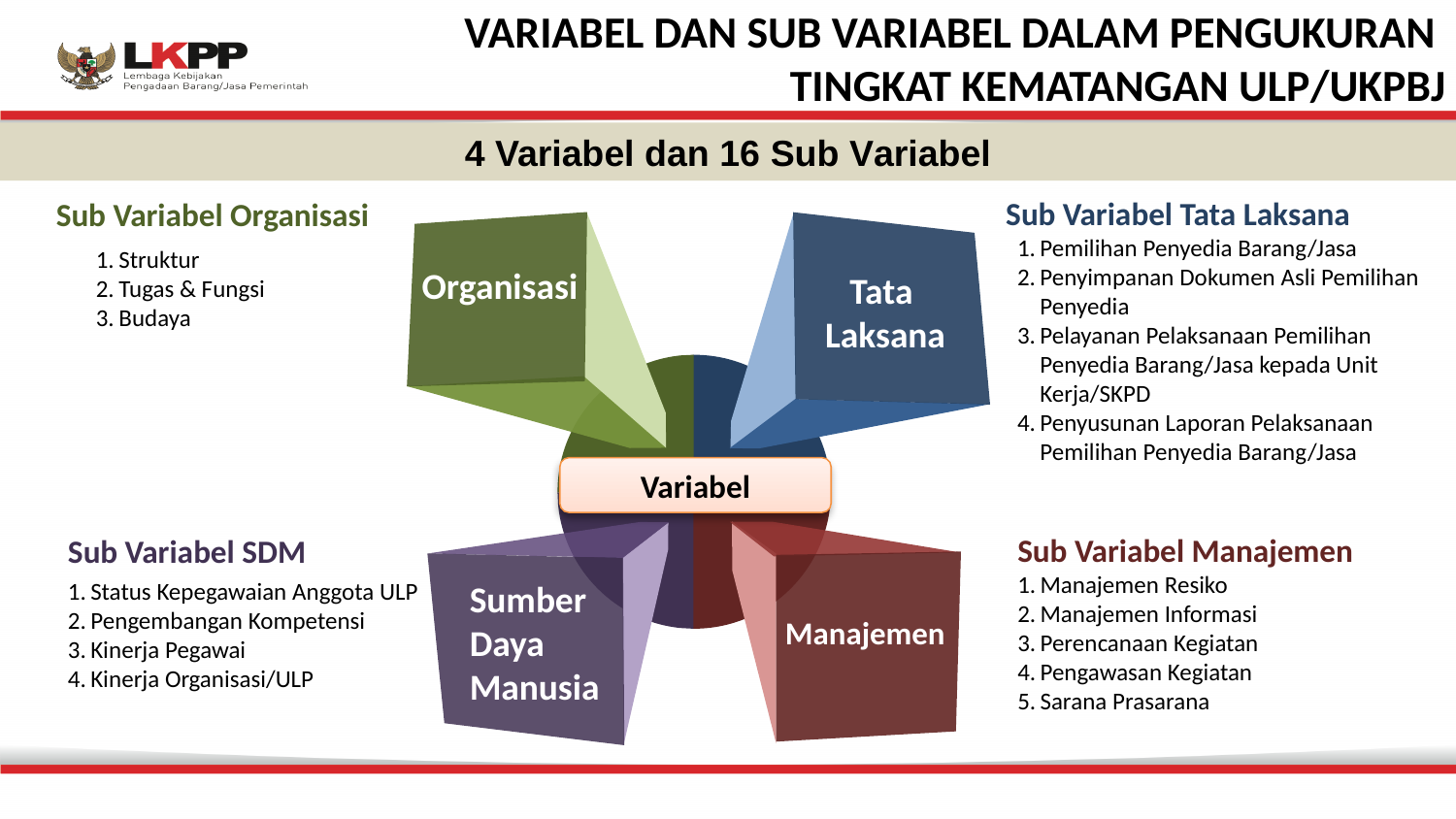

# VARIABEL DAN SUB VARIABEL DALAM PENGUKURAN TINGKAT KEMATANGAN ULP/UKPBJ
4 Variabel dan 16 Sub Variabel
Sub Variabel Tata Laksana
Pemilihan Penyedia Barang/Jasa
Penyimpanan Dokumen Asli Pemilihan Penyedia
Pelayanan Pelaksanaan Pemilihan Penyedia Barang/Jasa kepada Unit Kerja/SKPD
Penyusunan Laporan Pelaksanaan Pemilihan Penyedia Barang/Jasa

Sub Variabel Organisasi
Struktur
Tugas & Fungsi
Budaya

Organisasi

Tata
Laksana

Manajemen

Sumber
Daya
Manusia
Variabel
Sub Variabel Manajemen
Manajemen Resiko
Manajemen Informasi
Perencanaan Kegiatan
Pengawasan Kegiatan
Sarana Prasarana
Sub Variabel SDM
Status Kepegawaian Anggota ULP
Pengembangan Kompetensi
Kinerja Pegawai
Kinerja Organisasi/ULP